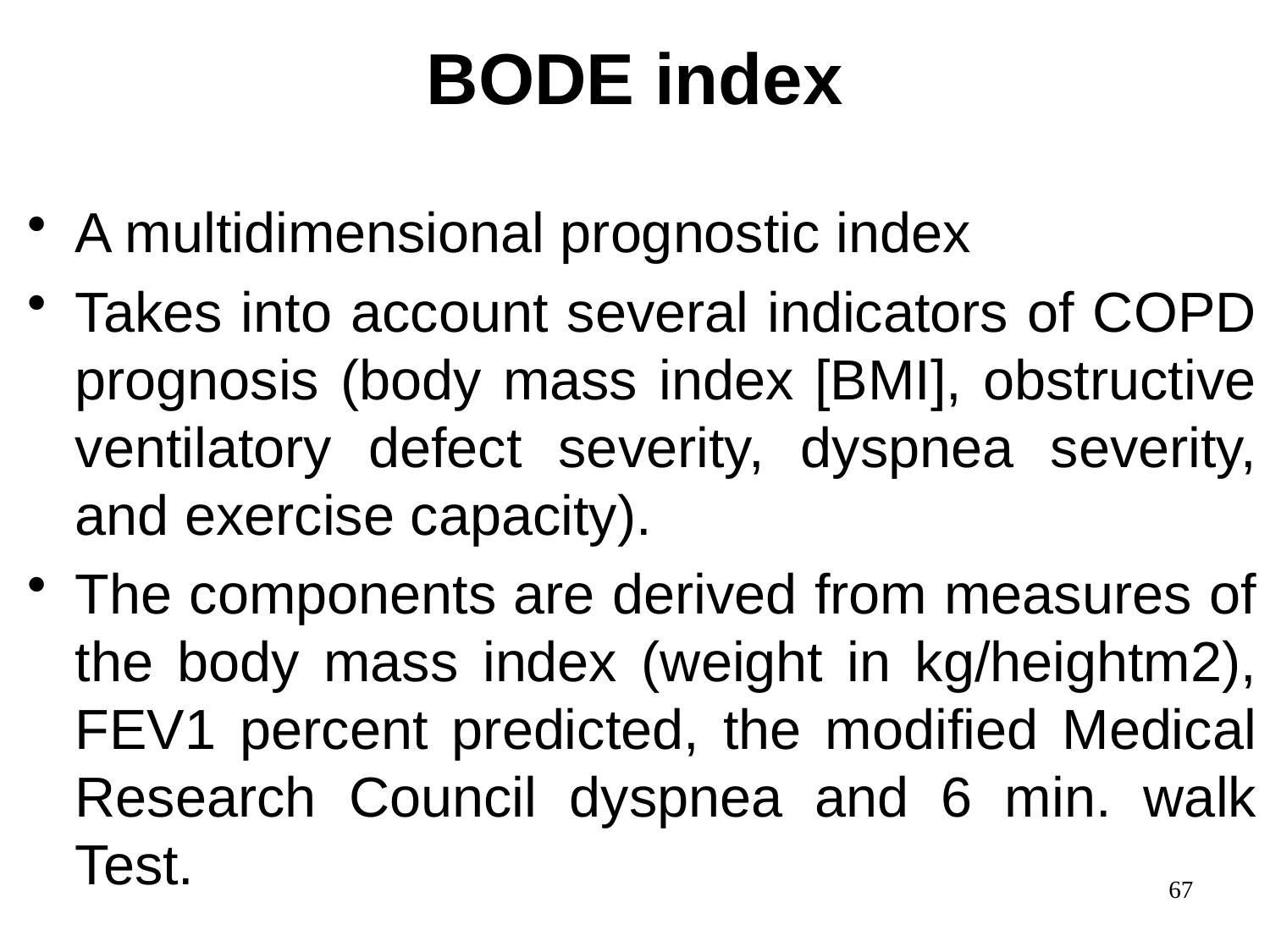

BODE index
A multidimensional prognostic index
Takes into account several indicators of COPD prognosis (body mass index [BMI], obstructive ventilatory defect severity, dyspnea severity, and exercise capacity).
The components are derived from measures of the body mass index (weight in kg/heightm2), FEV1 percent predicted, the modified Medical Research Council dyspnea and 6 min. walk Test.
67